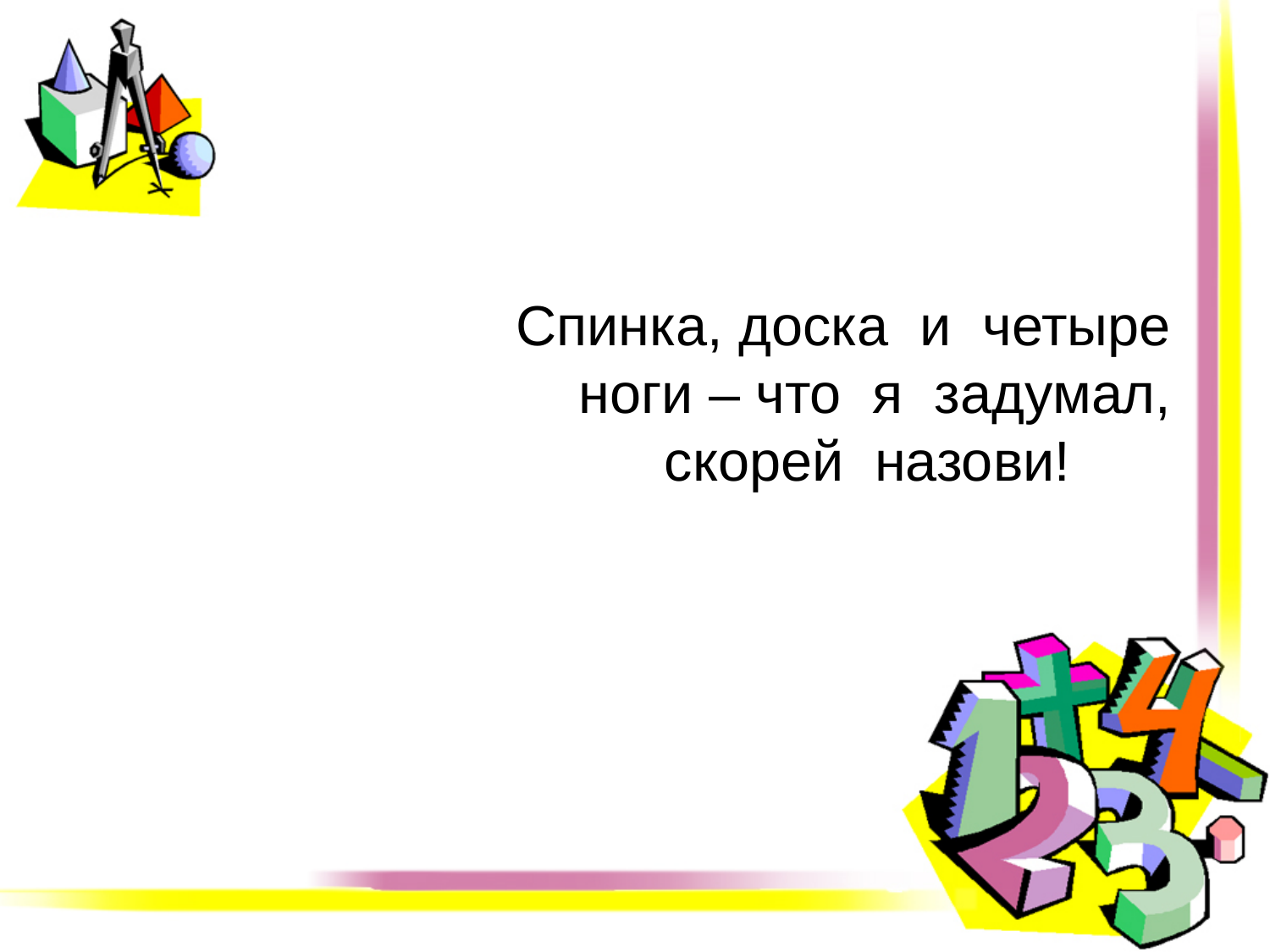

#

Спинка, доска  и  четыре  ноги – что  я  задумал, скорей  назови!